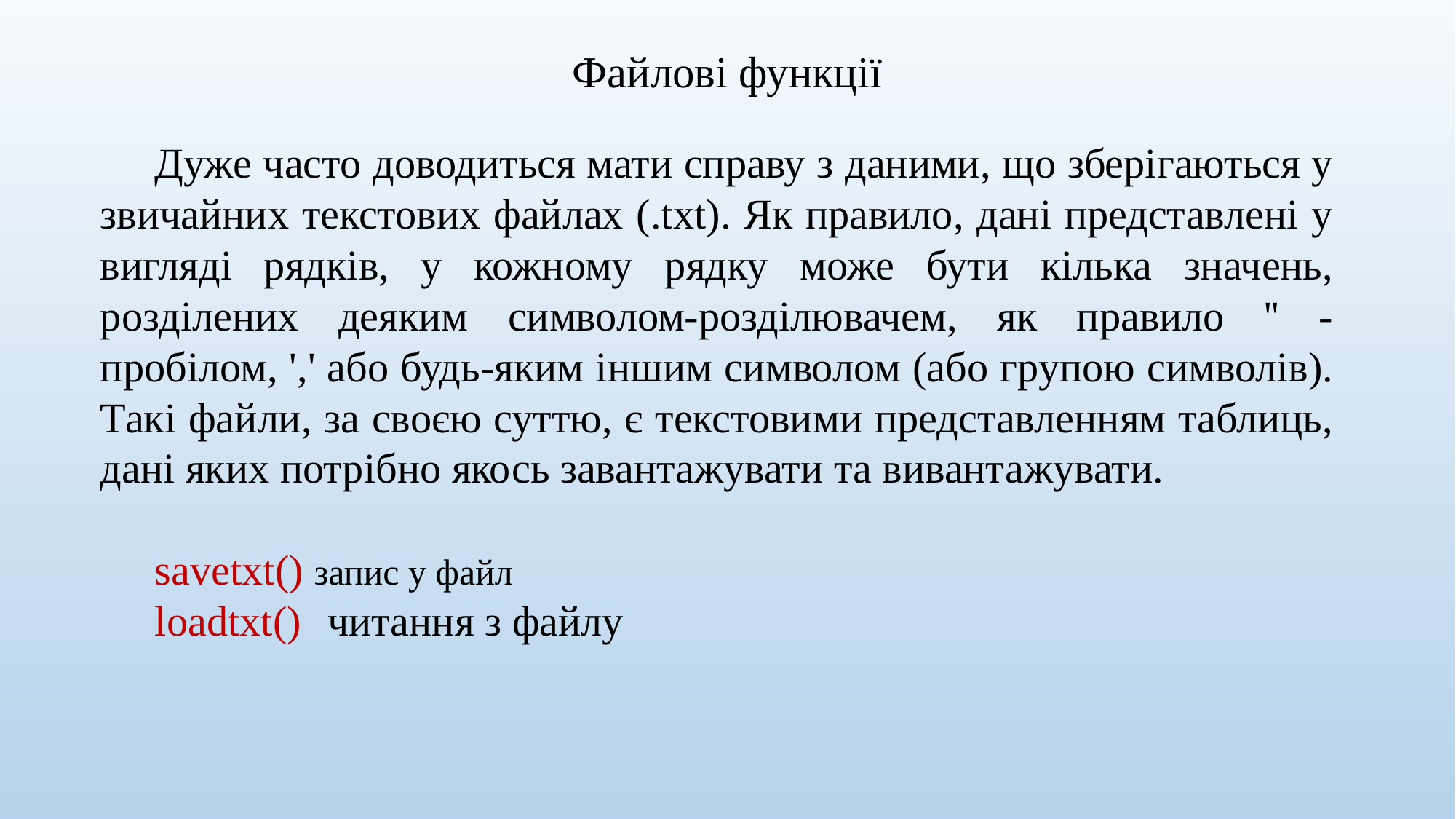

# Файлові функції
Дуже часто доводиться мати справу з даними, що зберігаються у звичайних текстових файлах (.txt). Як правило, дані представлені у вигляді рядків, у кожному рядку може бути кілька значень, розділених деяким символом-розділювачем, як правило '' - пробілом, ',' або будь-яким іншим символом (або групою символів). Такі файли, за своєю суттю, є текстовими представленням таблиць, дані яких потрібно якось завантажувати та вивантажувати.

savetxt() запис у файл
loadtxt()     читання з файлу